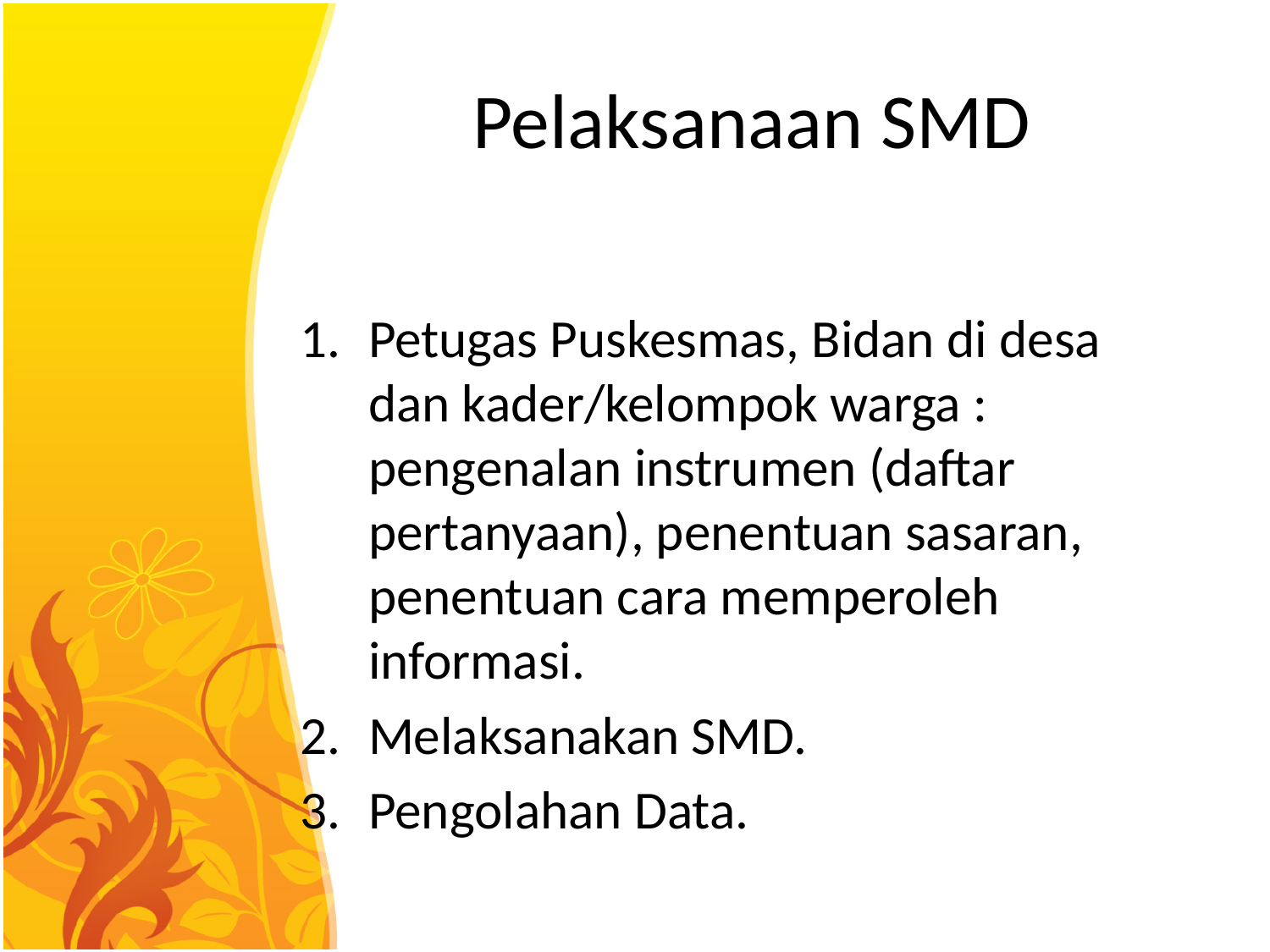

# Pelaksanaan SMD
Petugas Puskesmas, Bidan di desa dan kader/kelompok warga : pengenalan instrumen (daftar pertanyaan), penentuan sasaran, penentuan cara memperoleh informasi.
Melaksanakan SMD.
Pengolahan Data.